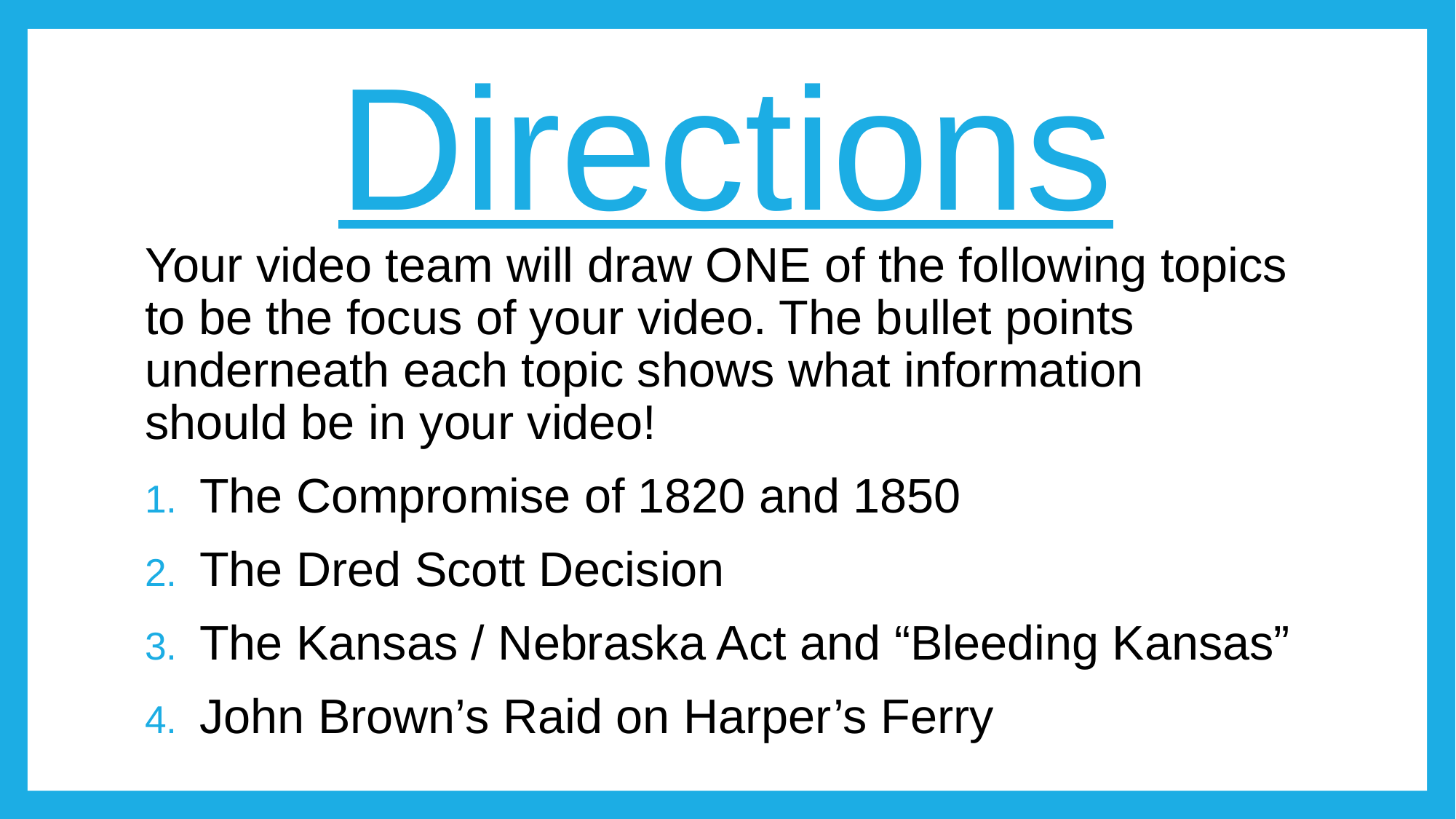

# Directions
Your video team will draw ONE of the following topics to be the focus of your video. The bullet points underneath each topic shows what information should be in your video!
The Compromise of 1820 and 1850
The Dred Scott Decision
The Kansas / Nebraska Act and “Bleeding Kansas”
John Brown’s Raid on Harper’s Ferry